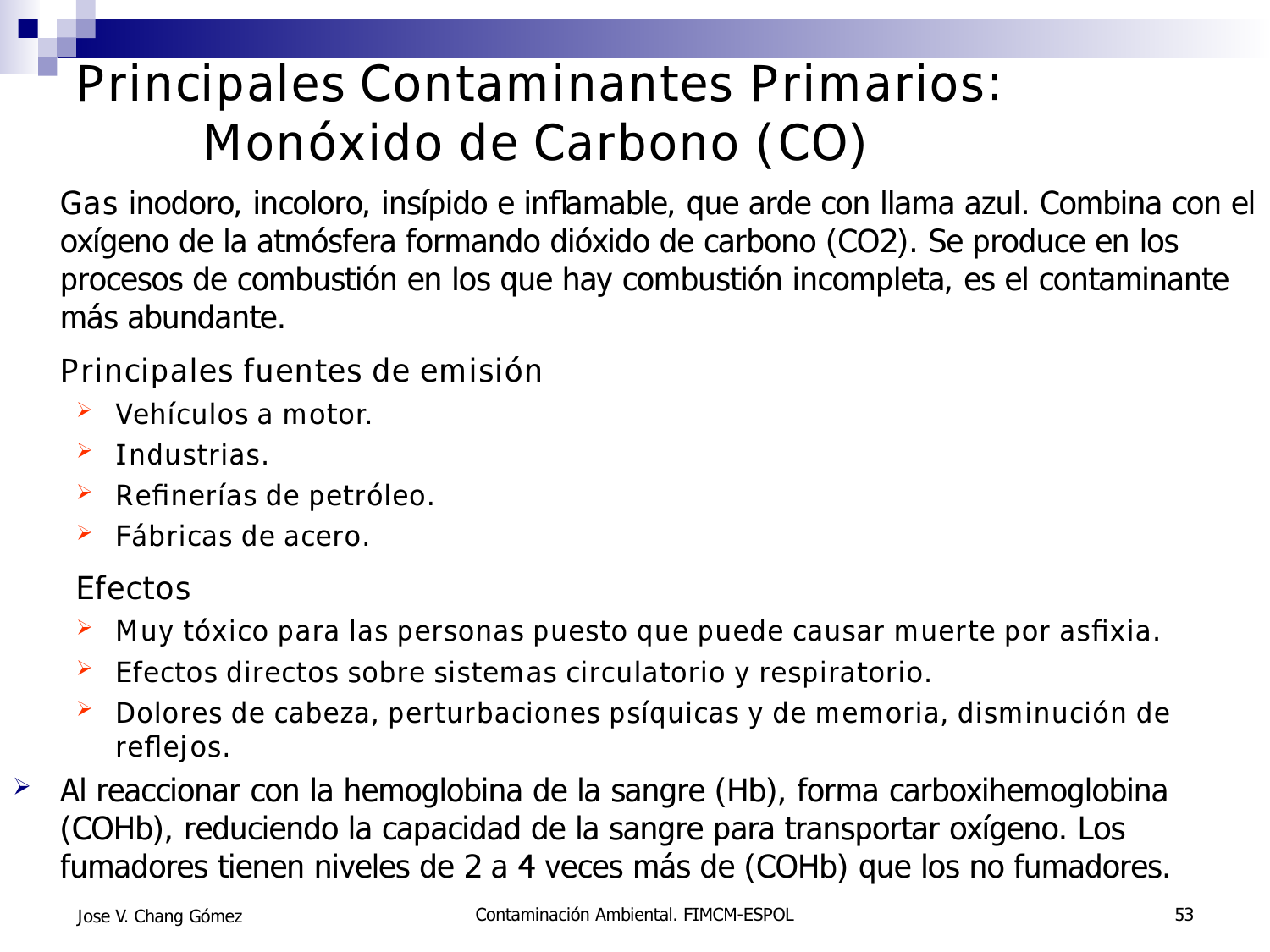

# Principales Contaminantes Primarios: Monóxido de Carbono (CO)
	Gas inodoro, incoloro, insípido e inflamable, que arde con llama azul. Combina con el oxígeno de la atmósfera formando dióxido de carbono (CO2). Se produce en los procesos de combustión en los que hay combustión incompleta, es el contaminante más abundante.
	Principales fuentes de emisión
Vehículos a motor.
Industrias.
Refinerías de petróleo.
Fábricas de acero.
Efectos
Muy tóxico para las personas puesto que puede causar muerte por asfixia.
Efectos directos sobre sistemas circulatorio y respiratorio.
Dolores de cabeza, perturbaciones psíquicas y de memoria, disminución de reflejos.
Al reaccionar con la hemoglobina de la sangre (Hb), forma carboxihemoglobina (COHb), reduciendo la capacidad de la sangre para transportar oxígeno. Los fumadores tienen niveles de 2 a 4 veces más de (COHb) que los no fumadores.
Jose V. Chang Gómez
Contaminación Ambiental. FIMCM-ESPOL
53